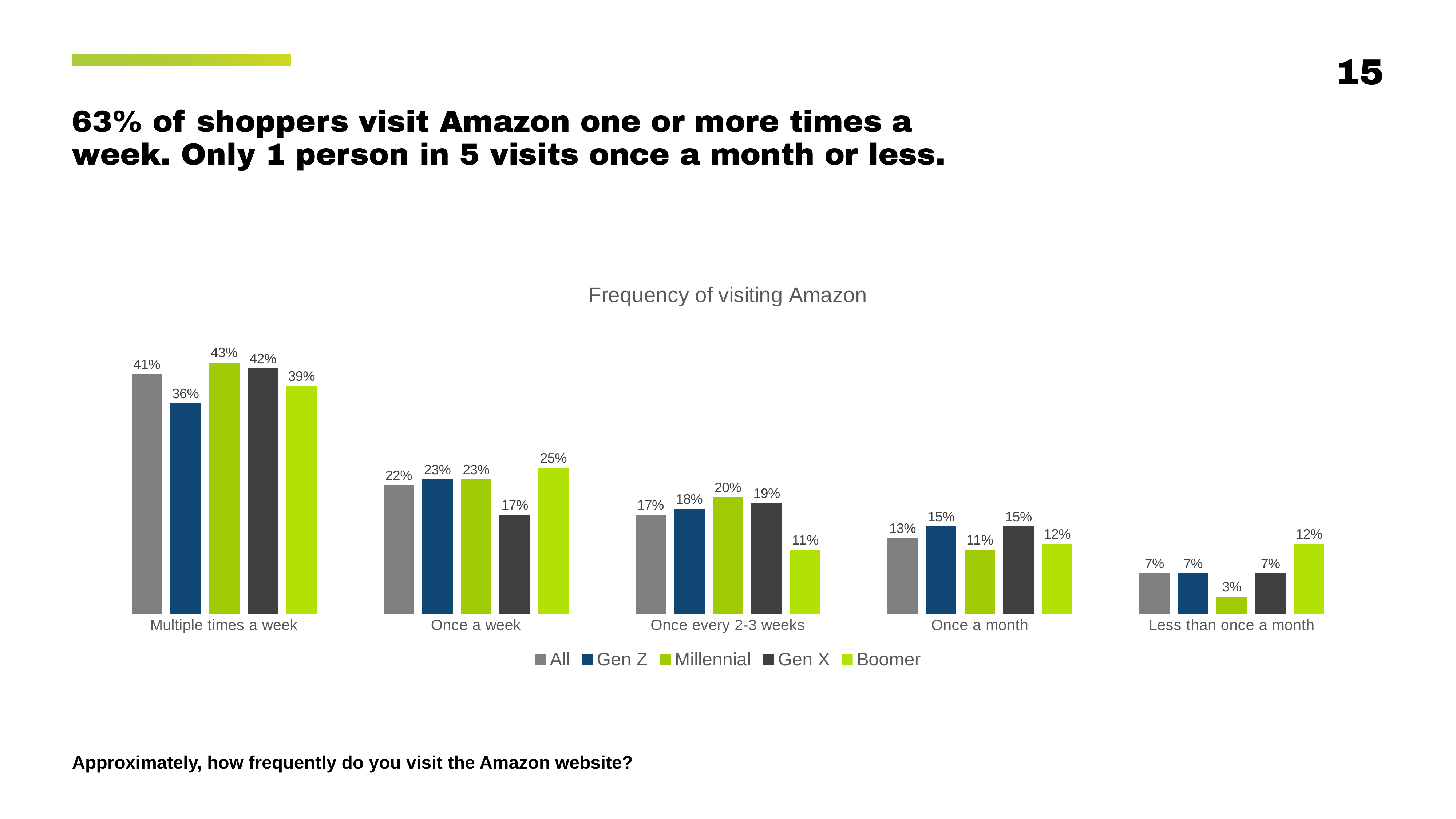

15
63% of shoppers visit Amazon one or more times a week. Only 1 person in 5 visits once a month or less.

### Chart: Frequency of visiting Amazon

| Category | All | Gen Z | Millennial | Gen X | Boomer |
|---|---|---|---|---|---|
| Multiple times a week | 0.41 | 0.36 | 0.43 | 0.42 | 0.39 |
| Once a week | 0.22 | 0.23 | 0.23 | 0.17 | 0.25 |
| Once every 2-3 weeks | 0.17 | 0.18 | 0.2 | 0.19 | 0.11 |
| Once a month | 0.13 | 0.15 | 0.11 | 0.15 | 0.12 |
| Less than once a month | 0.07 | 0.07 | 0.03 | 0.07 | 0.12 |
Approximately, how frequently do you visit the Amazon website?